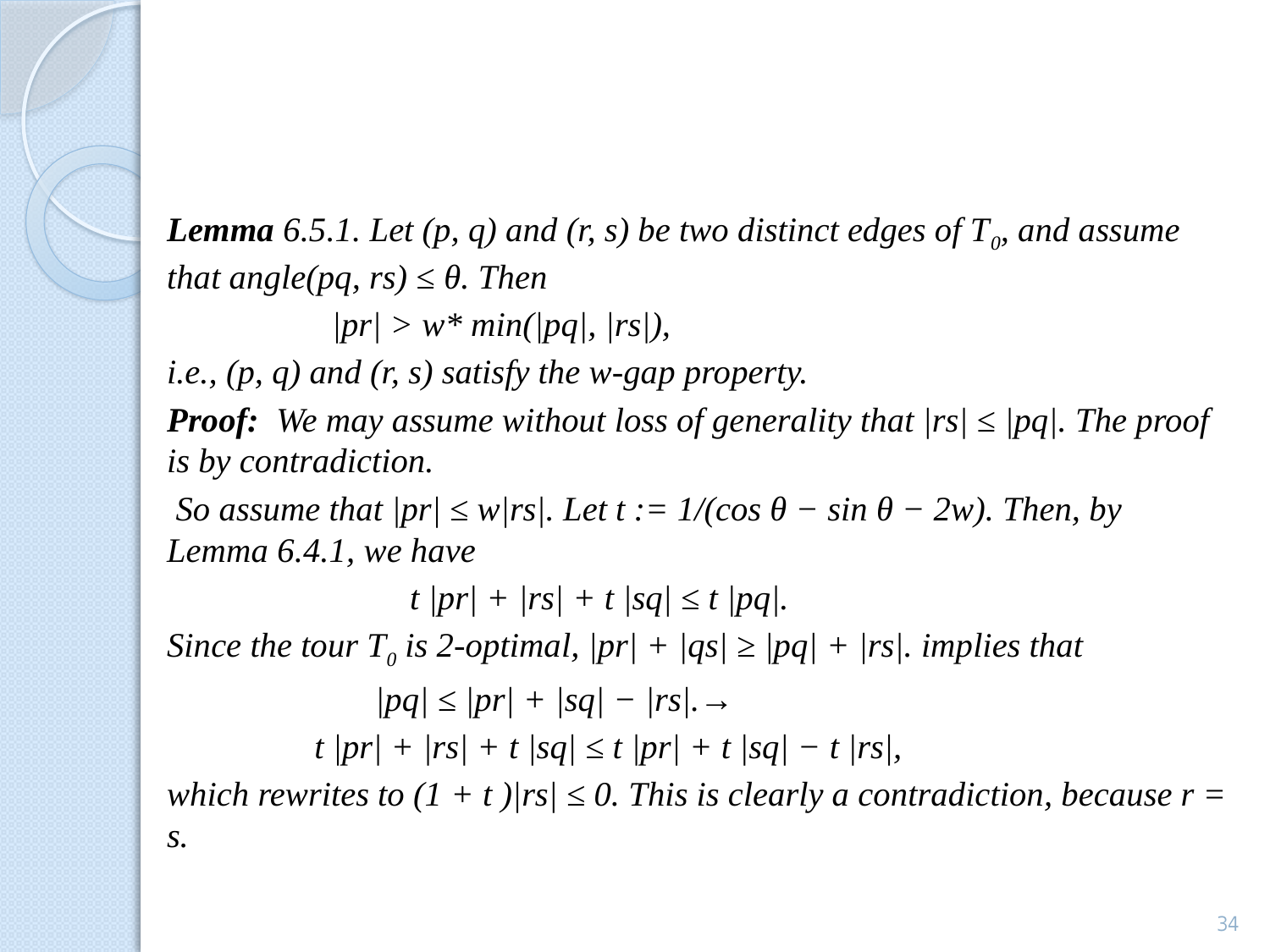

#
Lemma 6.5.1. Let (p, q) and (r, s) be two distinct edges of T0, and assume that angle(pq, rs) ≤ θ. Then
                   |pr| > w* min(|pq|, |rs|),
i.e., (p, q) and (r, s) satisfy the w-gap property.
Proof:  We may assume without loss of generality that |rs| ≤ |pq|. The proof is by contradiction.
 So assume that |pr| ≤ w|rs|. Let t := 1/(cos θ − sin θ − 2w). Then, by Lemma 6.4.1, we have
                            t |pr| + |rs| + t |sq| ≤ t |pq|.
Since the tour T0 is 2-optimal, |pr| + |qs| ≥ |pq| + |rs|. implies that
                        |pq| ≤ |pr| + |sq| − |rs|.→
                 t |pr| + |rs| + t |sq| ≤ t |pr| + t |sq| − t |rs|,
which rewrites to (1 + t )|rs| ≤ 0. This is clearly a contradiction, because r = s.
34